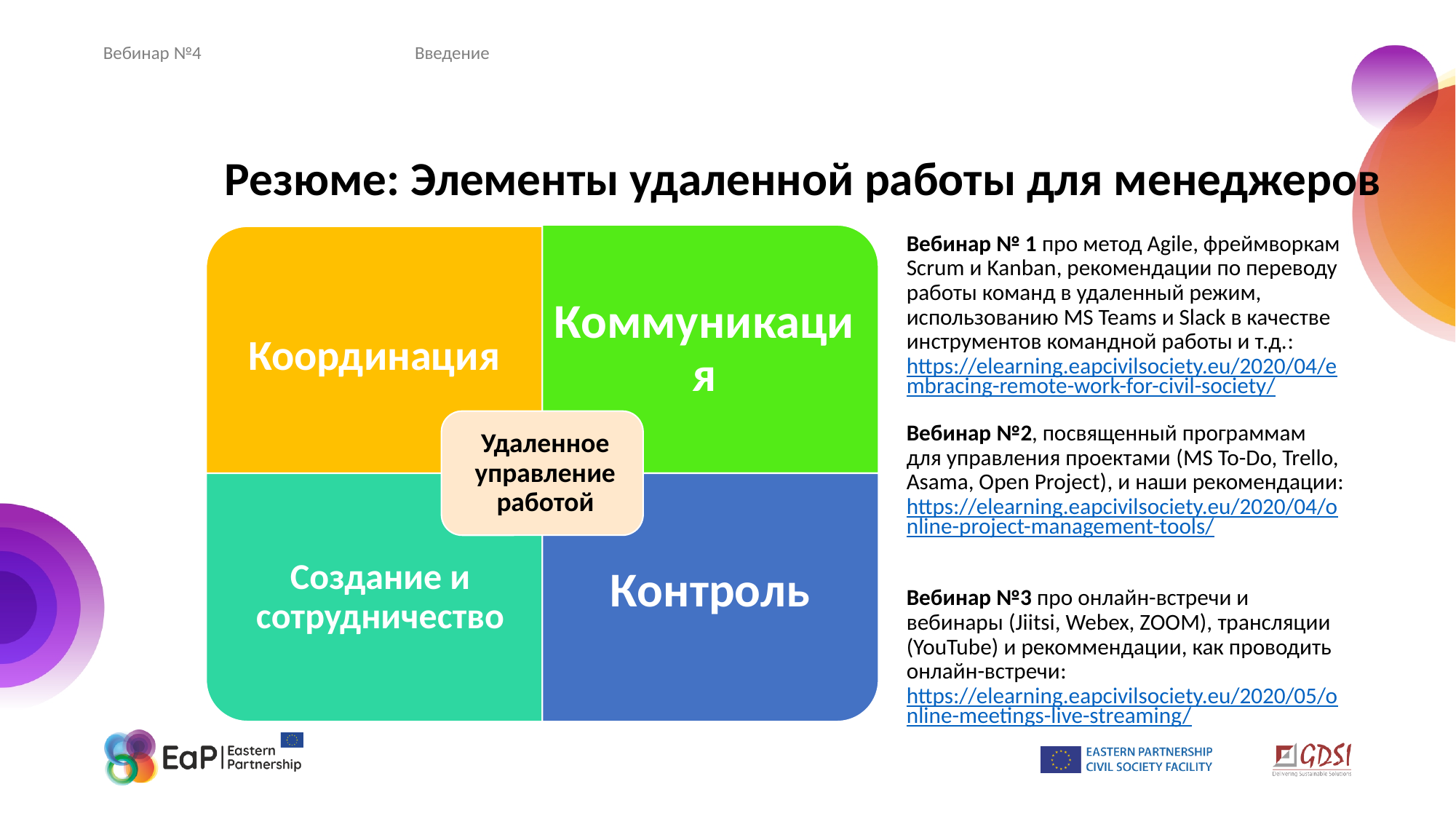

Вебинар №4
Введение
# Резюме: Элементы удаленной работы для менеджеров
Координация
Коммуникация
Создание и сотрудничество
Контроль
Удаленное управление работой
Вебинар № 1 про метод Agile, фреймворкам Scrum и Kanban, рекомендации по переводу работы команд в удаленный режим, использованию MS Teams и Slack в качестве инструментов командной работы и т.д.: https://elearning.eapcivilsociety.eu/2020/04/embracing-remote-work-for-civil-society/
Вебинар №2, посвященный программам для управления проектами (MS To-Do, Trello, Asama, Open Project), и наши рекомендации: https://elearning.eapcivilsociety.eu/2020/04/online-project-management-tools/
Вебинар №3 про онлайн-встречи и вебинары (Jiitsi, Webex, ZOOM), трансляции (YouTube) и рекоммендации, как проводить онлайн-встречи: https://elearning.eapcivilsociety.eu/2020/05/online-meetings-live-streaming/